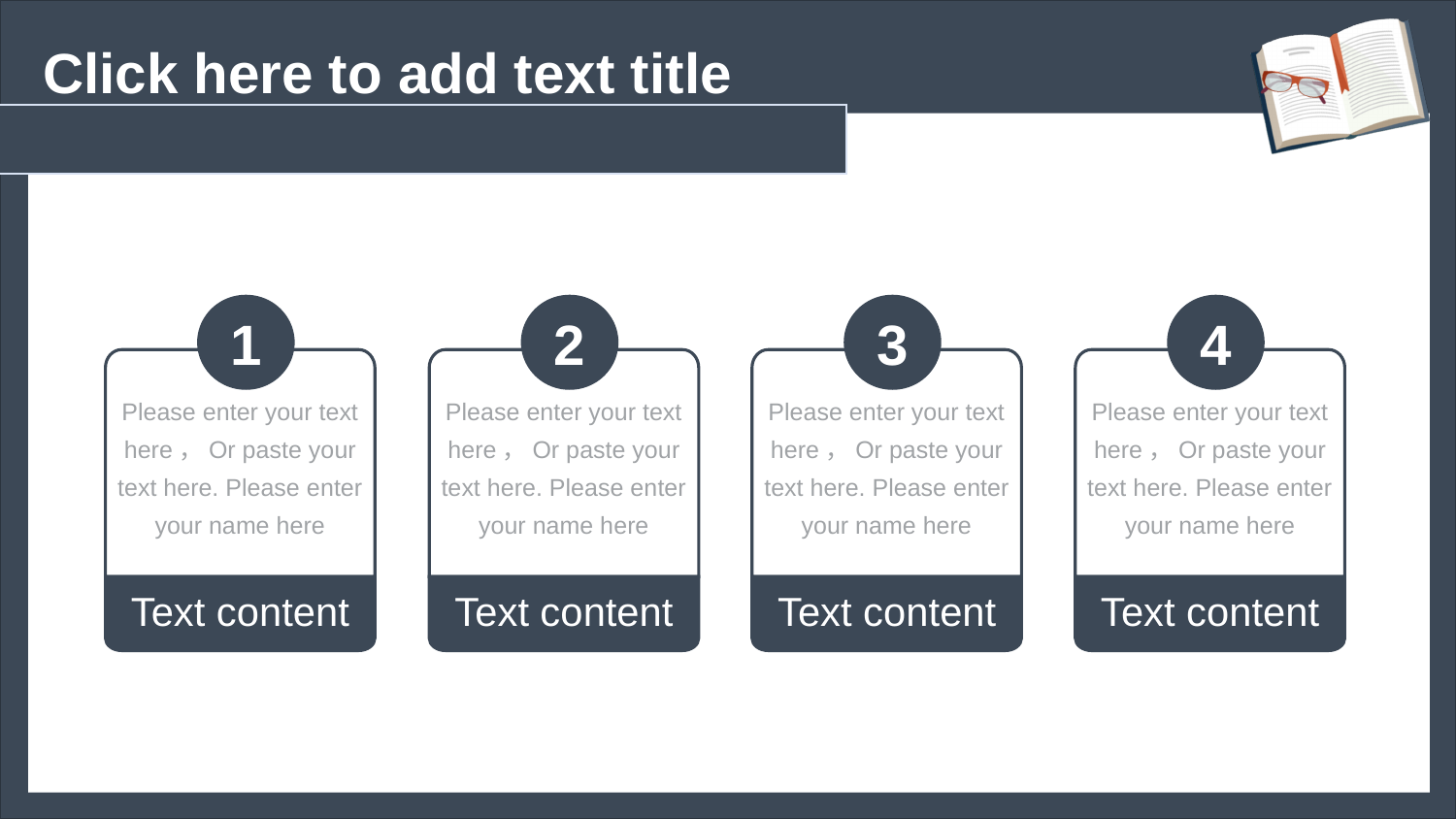

1
Please enter your text here，Or paste your text here. Please enter your name here
Text content
2
Please enter your text here，Or paste your text here. Please enter your name here
Text content
3
Please enter your text here，Or paste your text here. Please enter your name here
Text content
4
Please enter your text here，Or paste your text here. Please enter your name here
Text content